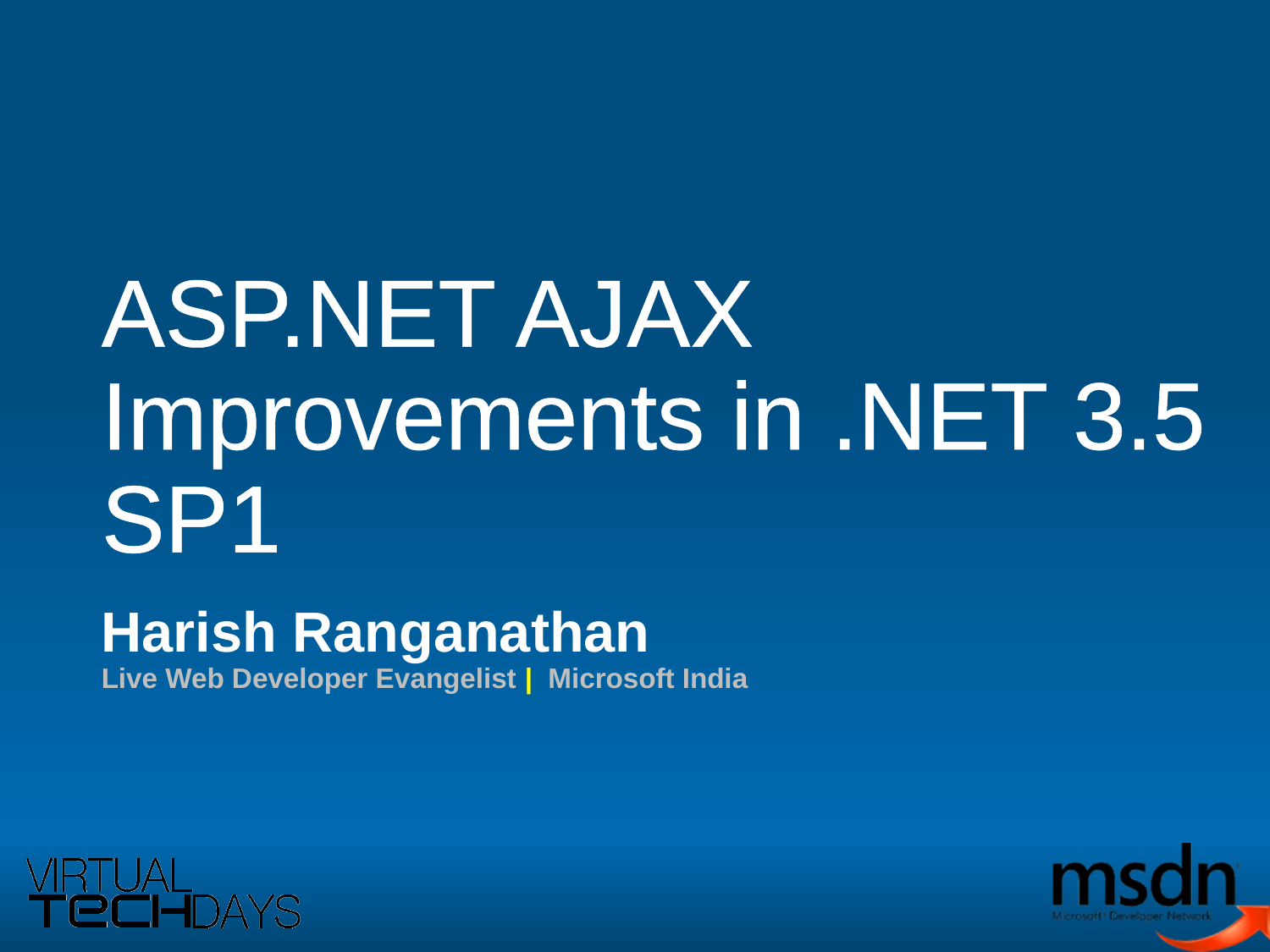

# ASP.NET AJAX Improvements in .NET 3.5 SP1
Harish Ranganathan
Live Web Developer Evangelist |  Microsoft India